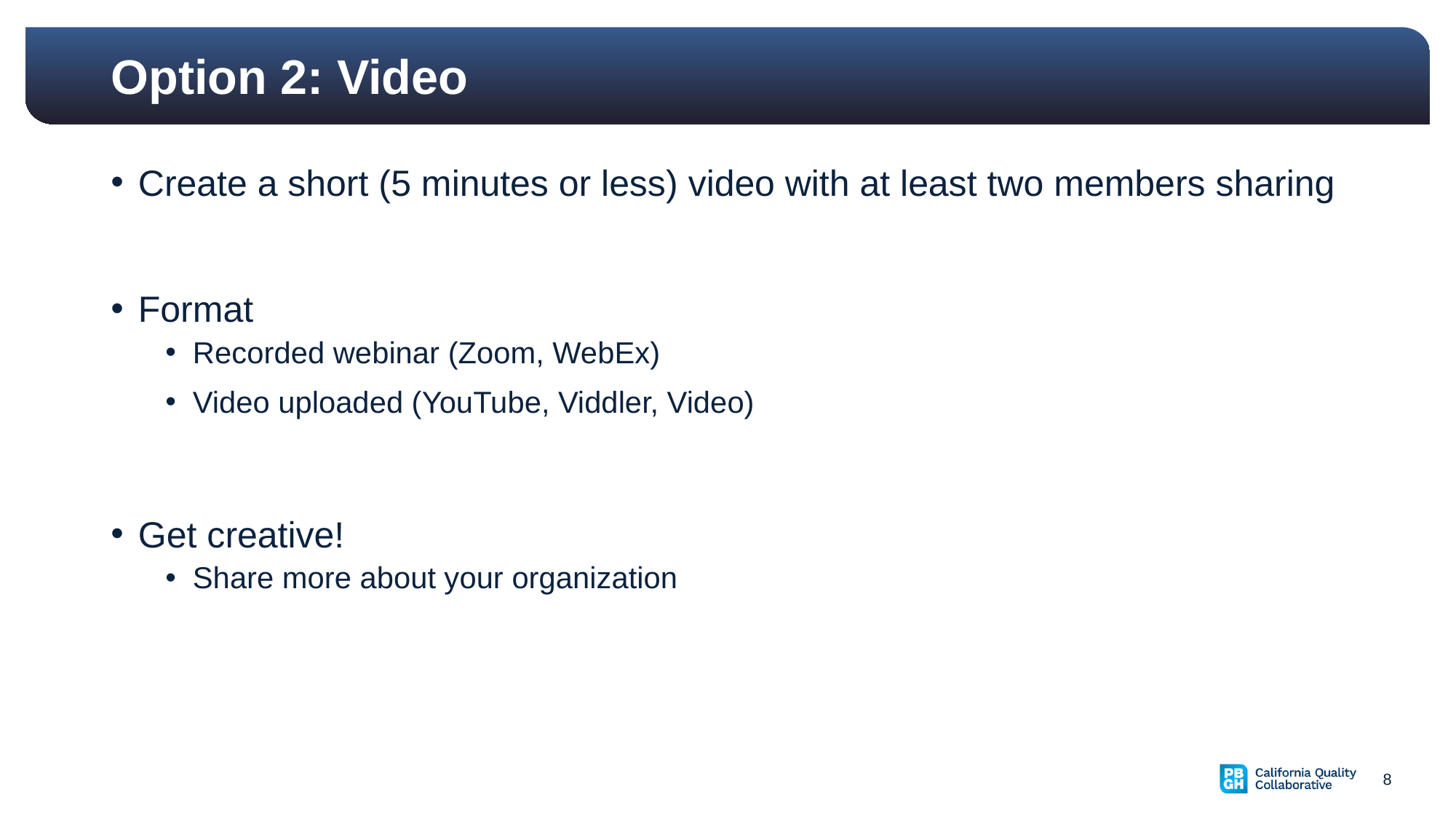

# Option 2: Video
Create a short (5 minutes or less) video with at least two members sharing

Format
Recorded webinar (Zoom, WebEx)
Video uploaded (YouTube, Viddler, Video)

Get creative!
Share more about your organization
8